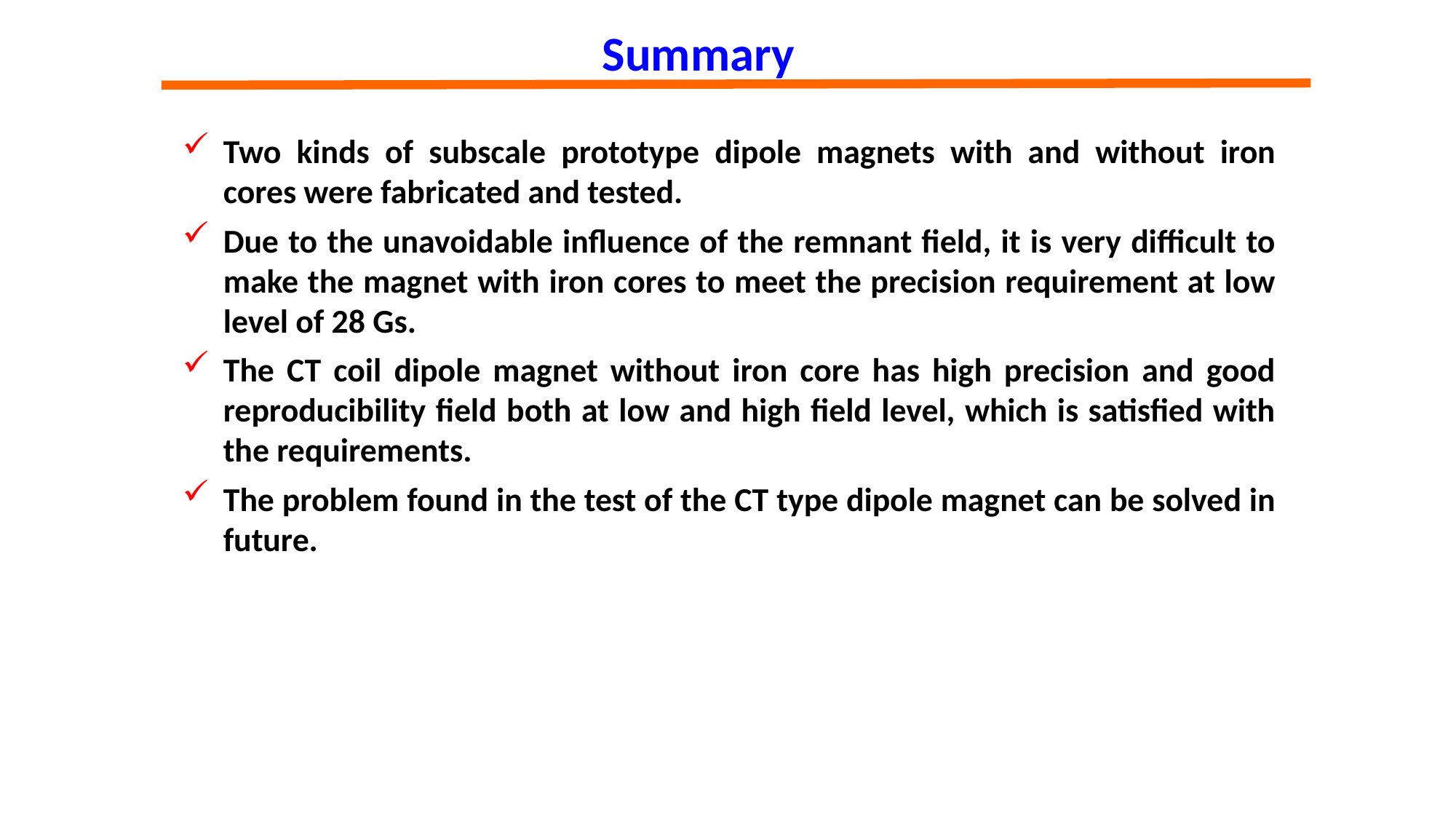

Summary

Two kinds of subscale prototype dipole magnets with and without iron cores were fabricated and tested.
Due to the unavoidable influence of the remnant field, it is very difficult to make the magnet with iron cores to meet the precision requirement at low level of 28 Gs.
The CT coil dipole magnet without iron core has high precision and good reproducibility field both at low and high field level, which is satisfied with the requirements.
The problem found in the test of the CT type dipole magnet can be solved in future.